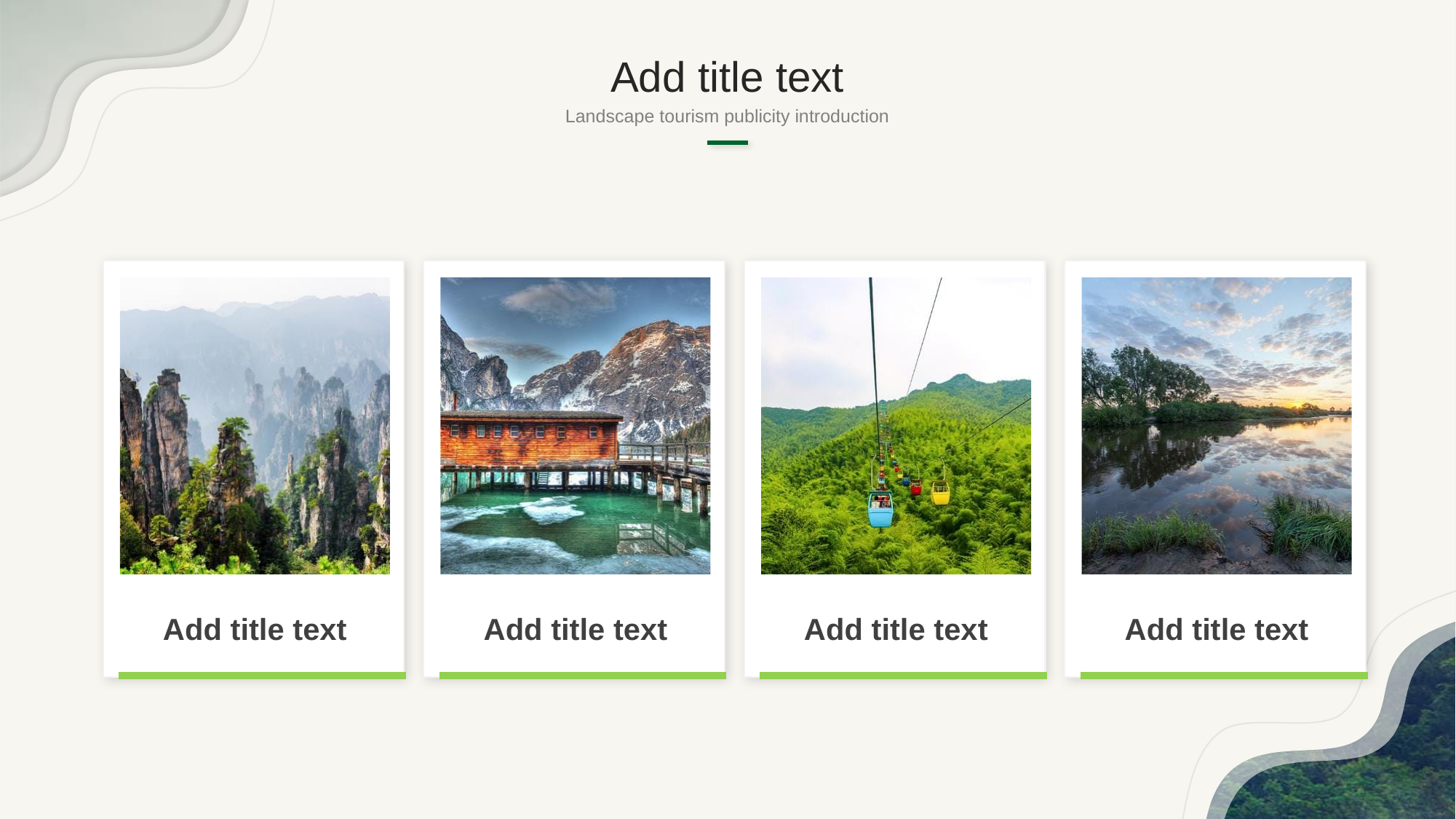

Add title text
Landscape tourism publicity introduction

Add title text

Add title text

Add title text

Add title text